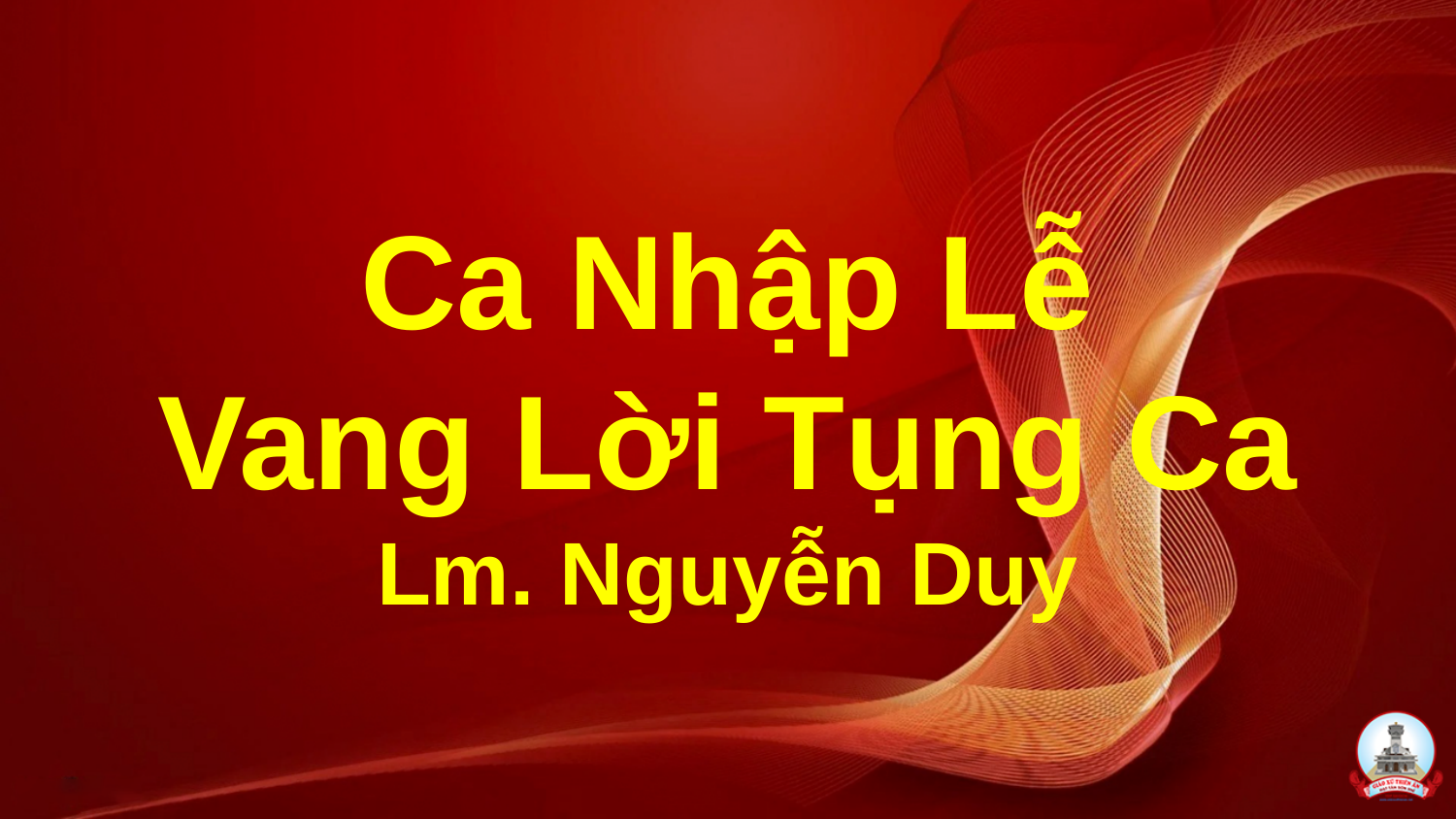

# Ca Nhập Lễ Vang Lời Tụng Ca Lm. Nguyễn Duy